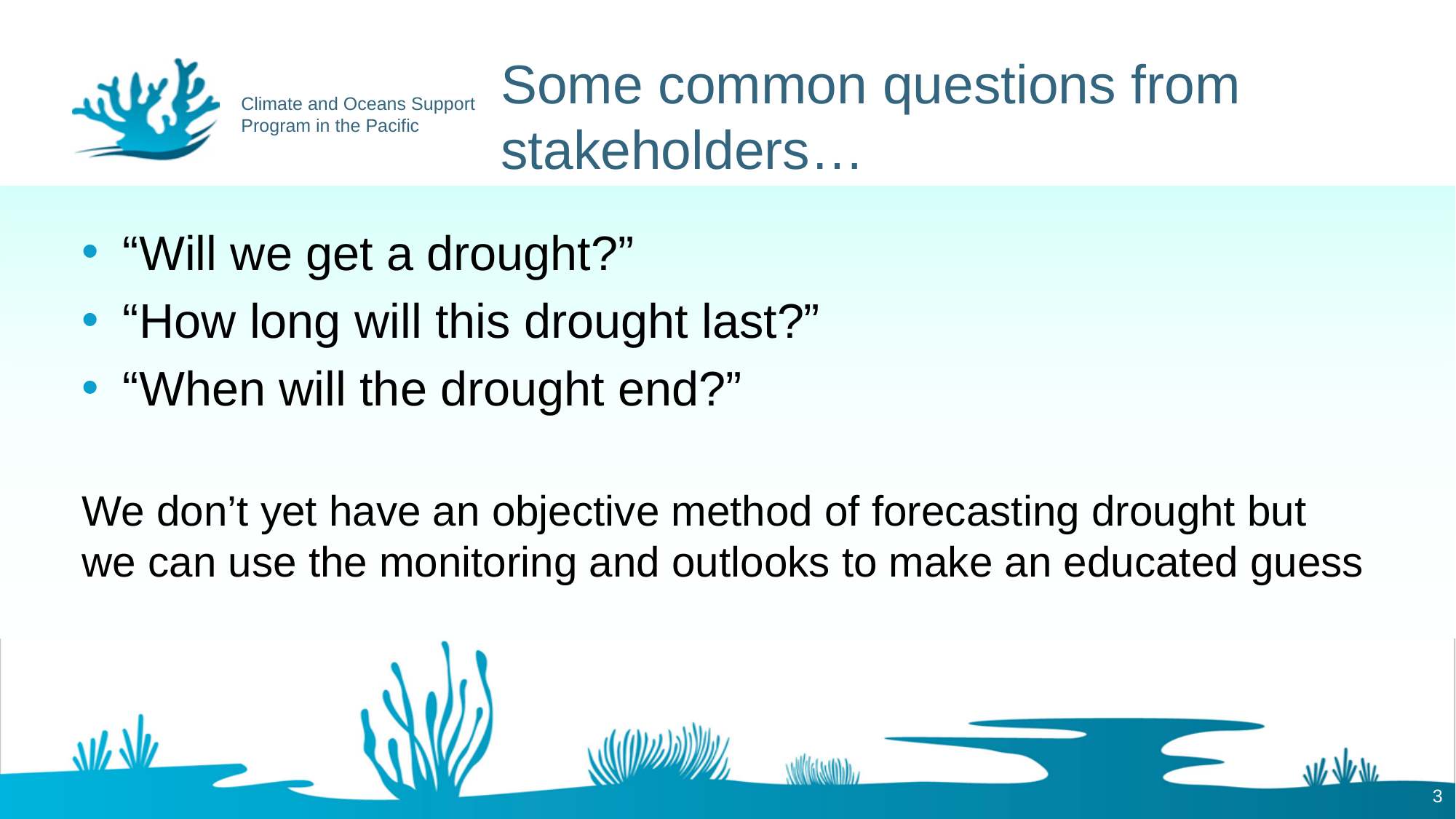

Some common questions from stakeholders…
“Will we get a drought?”
“How long will this drought last?”
“When will the drought end?”

We don’t yet have an objective method of forecasting drought but we can use the monitoring and outlooks to make an educated guess

3